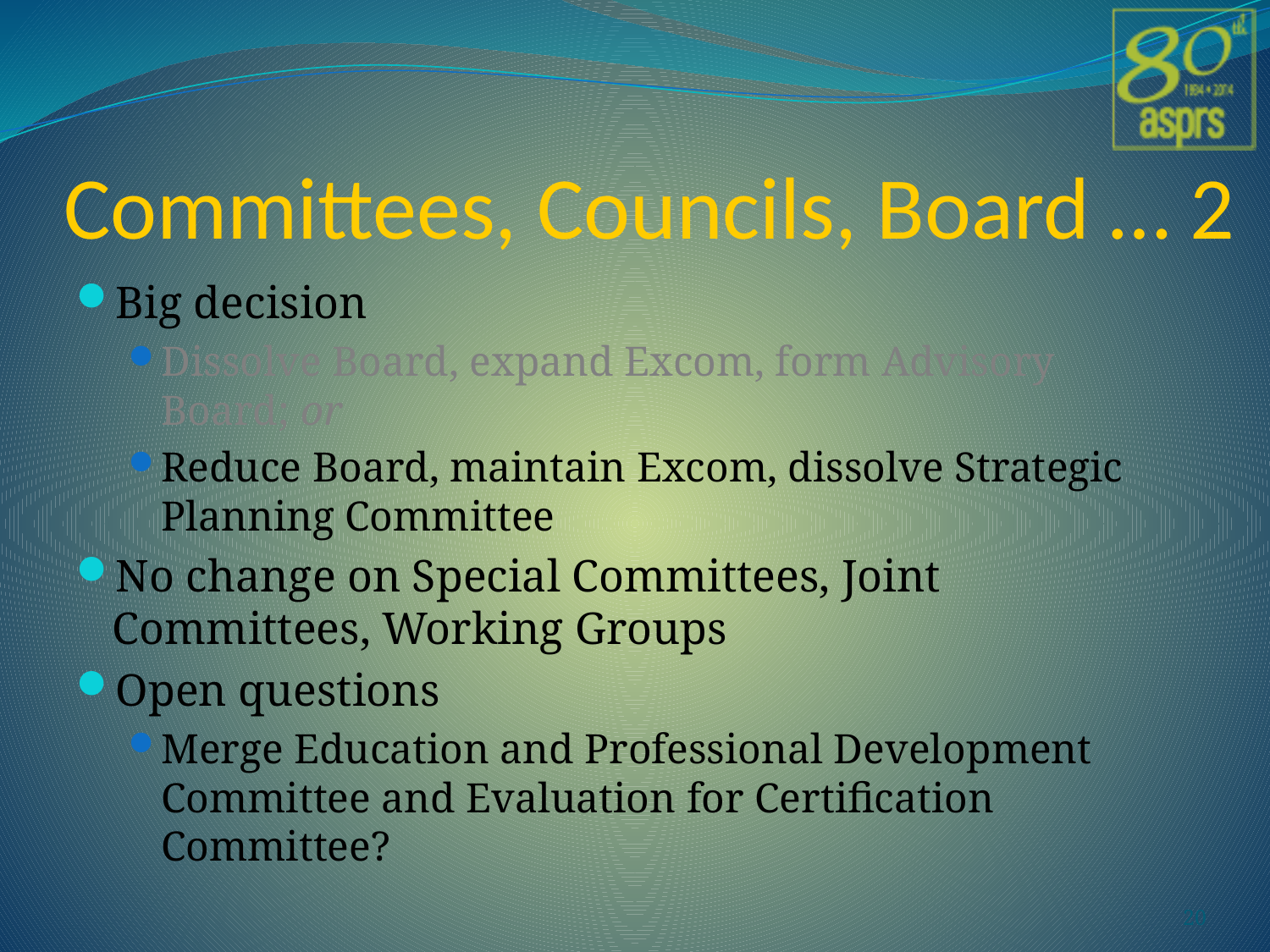

# Committees, Councils, Board … 2
Big decision
Dissolve Board, expand Excom, form Advisory Board; or
Reduce Board, maintain Excom, dissolve Strategic Planning Committee
No change on Special Committees, Joint Committees, Working Groups
Open questions
Merge Education and Professional Development Committee and Evaluation for Certification Committee?
20